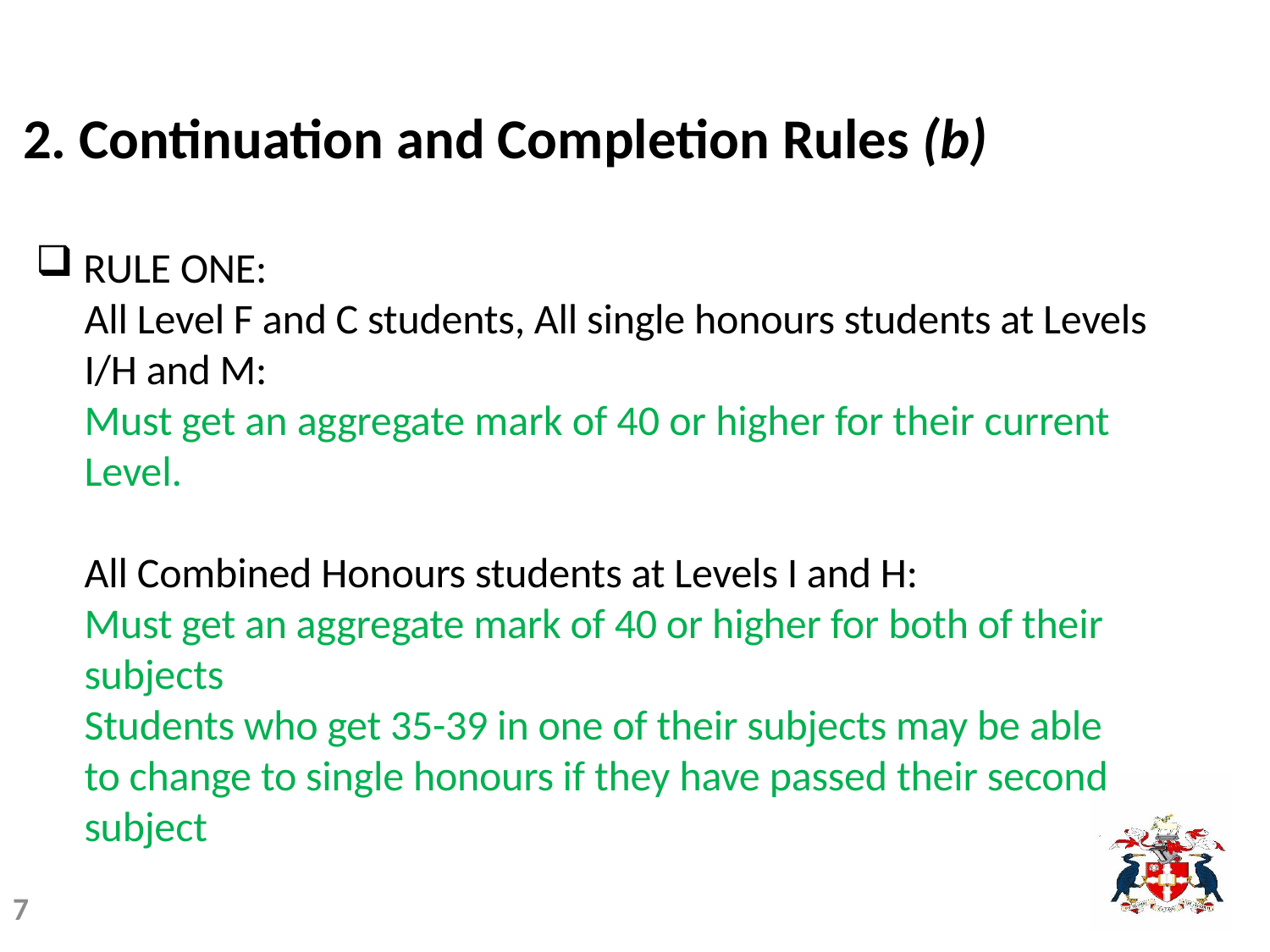

# 2. Continuation and Completion Rules (b)

RULE ONE:
All Level F and C students, All single honours students at Levels I/H and M:
Must get an aggregate mark of 40 or higher for their current Level.

All Combined Honours students at Levels I and H:
Must get an aggregate mark of 40 or higher for both of their subjects
Students who get 35-39 in one of their subjects may be able
to change to single honours if they have passed their second subject

7